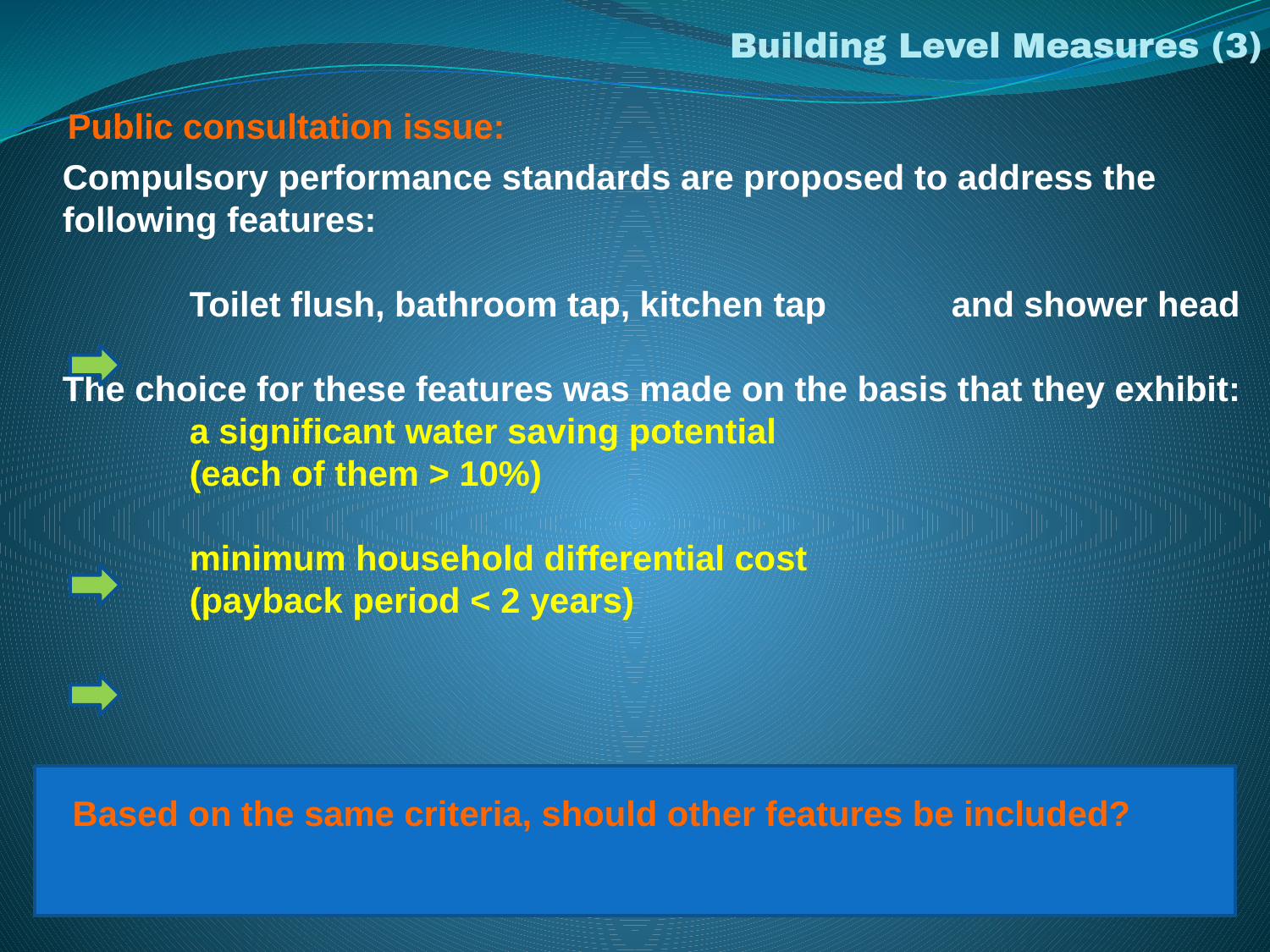

Building Level Measures (3)
Public consultation issue:
Compulsory performance standards are proposed to address the following features:

	Toilet flush, bathroom tap, kitchen tap 	and shower head

The choice for these features was made on the basis that they exhibit:
	a significant water saving potential
	(each of them > 10%)

	minimum household differential cost
	(payback period < 2 years)

Based on the same criteria, should other features be included?